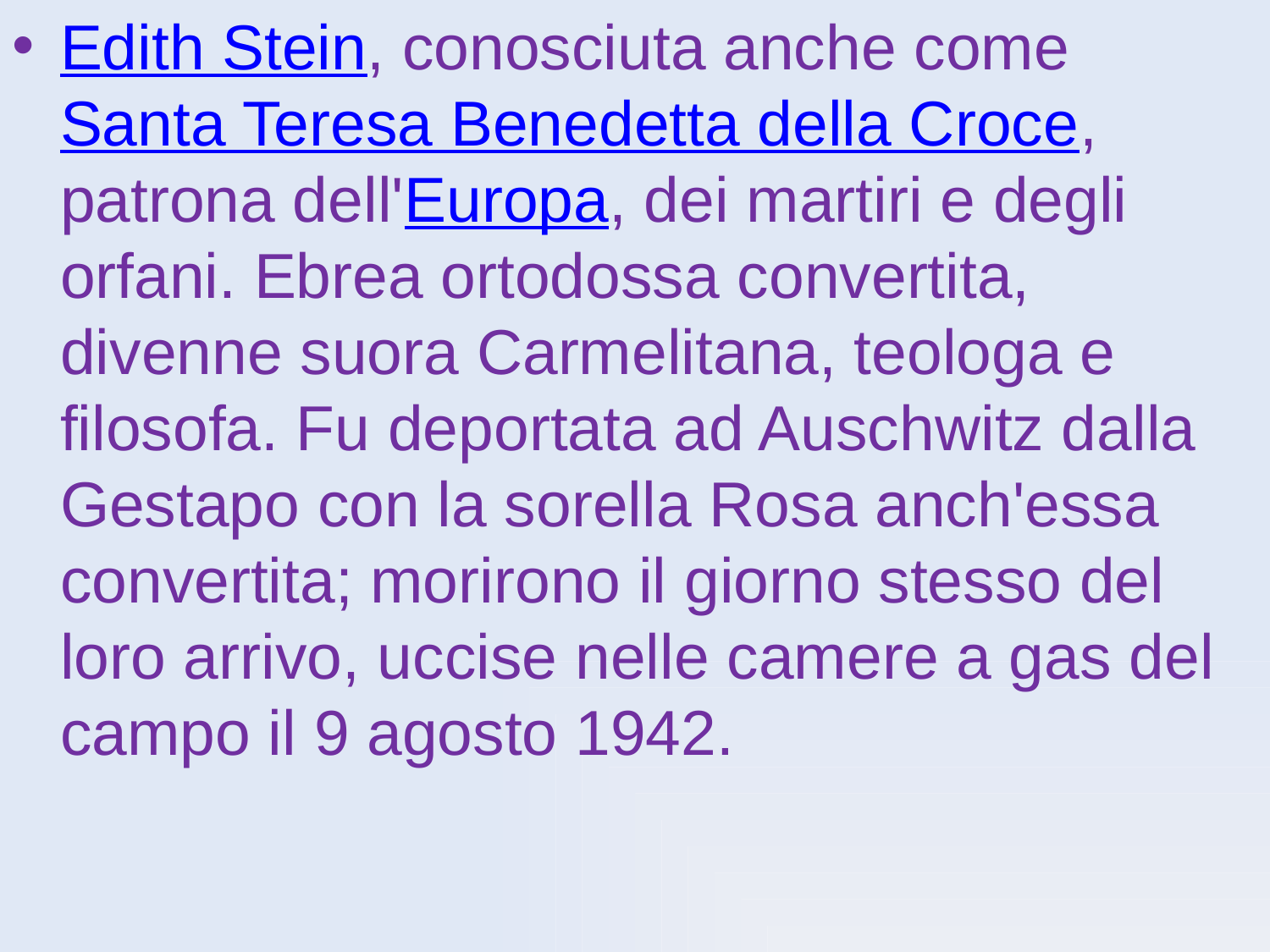

Edith Stein, conosciuta anche come Santa Teresa Benedetta della Croce, patrona dell'Europa, dei martiri e degli orfani. Ebrea ortodossa convertita, divenne suora Carmelitana, teologa e filosofa. Fu deportata ad Auschwitz dalla Gestapo con la sorella Rosa anch'essa convertita; morirono il giorno stesso del loro arrivo, uccise nelle camere a gas del campo il 9 agosto 1942.